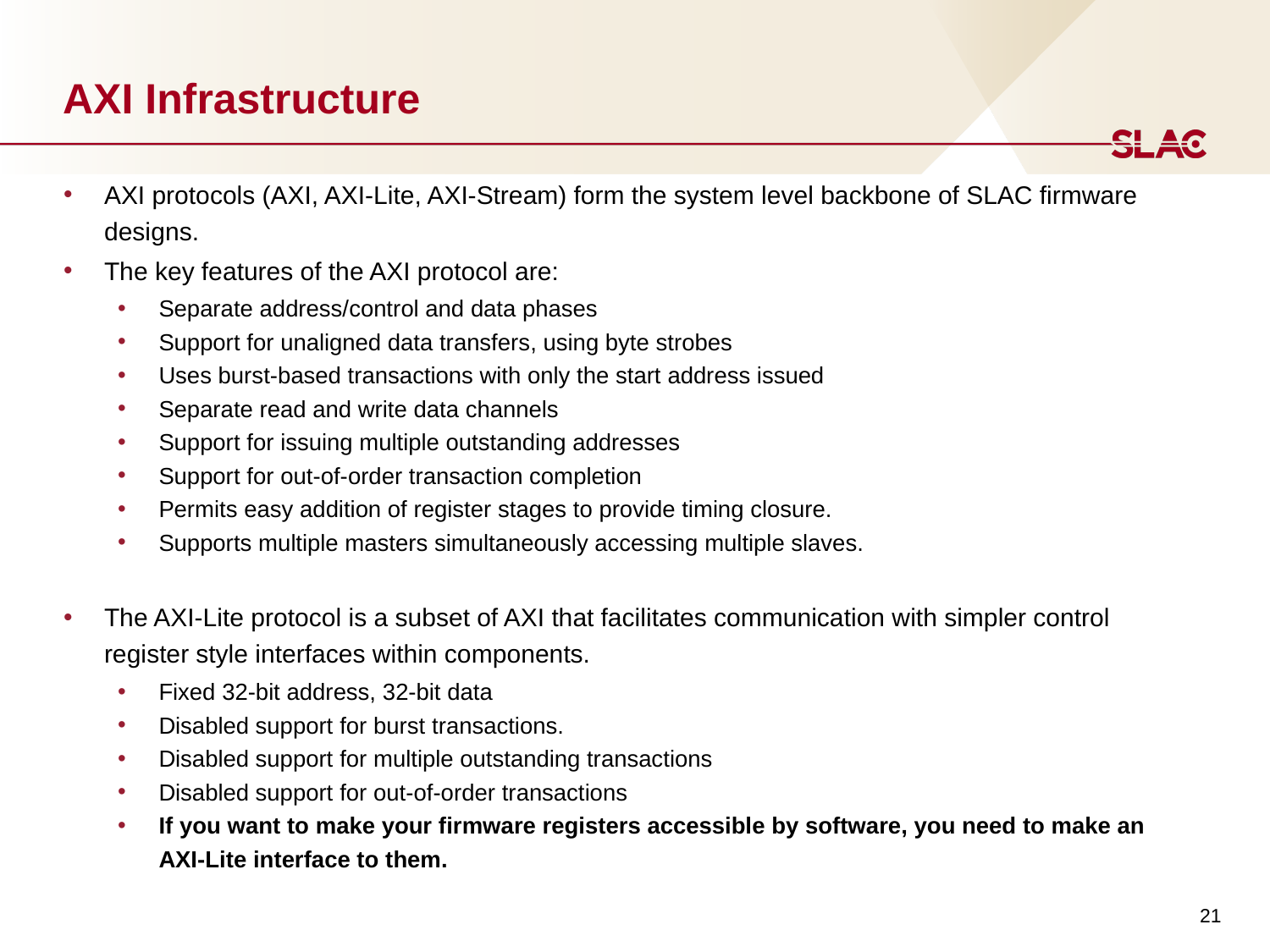

# AXI Infrastructure
AXI protocols (AXI, AXI-Lite, AXI-Stream) form the system level backbone of SLAC firmware designs.
The key features of the AXI protocol are:
Separate address/control and data phases
Support for unaligned data transfers, using byte strobes
Uses burst-based transactions with only the start address issued
Separate read and write data channels
Support for issuing multiple outstanding addresses
Support for out-of-order transaction completion
Permits easy addition of register stages to provide timing closure.
Supports multiple masters simultaneously accessing multiple slaves.

The AXI-Lite protocol is a subset of AXI that facilitates communication with simpler control register style interfaces within components.
Fixed 32-bit address, 32-bit data
Disabled support for burst transactions.
Disabled support for multiple outstanding transactions
Disabled support for out-of-order transactions
If you want to make your firmware registers accessible by software, you need to make an AXI-Lite interface to them.
21